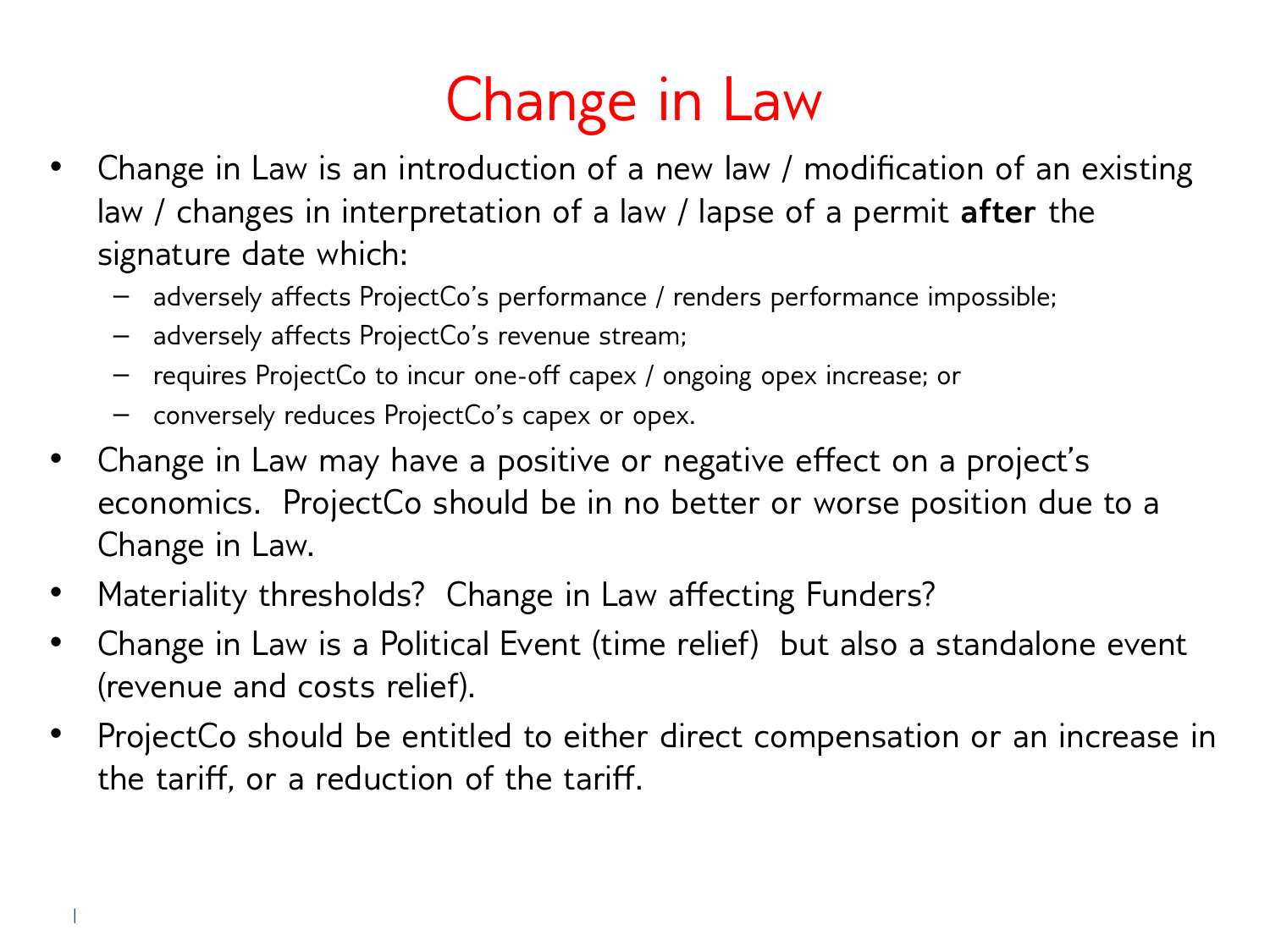

# Change in Law
Change in Law is an introduction of a new law / modification of an existing law / changes in interpretation of a law / lapse of a permit after the signature date which:
adversely affects ProjectCo’s performance / renders performance impossible;
adversely affects ProjectCo’s revenue stream;
requires ProjectCo to incur one-off capex / ongoing opex increase; or
conversely reduces ProjectCo’s capex or opex.
Change in Law may have a positive or negative effect on a project’s economics.  ProjectCo should be in no better or worse position due to a Change in Law.
Materiality thresholds?  Change in Law affecting Funders?
Change in Law is a Political Event (time relief)  but also a standalone event (revenue and costs relief).
ProjectCo should be entitled to either direct compensation or an increase in the tariff, or a reduction of the tariff.